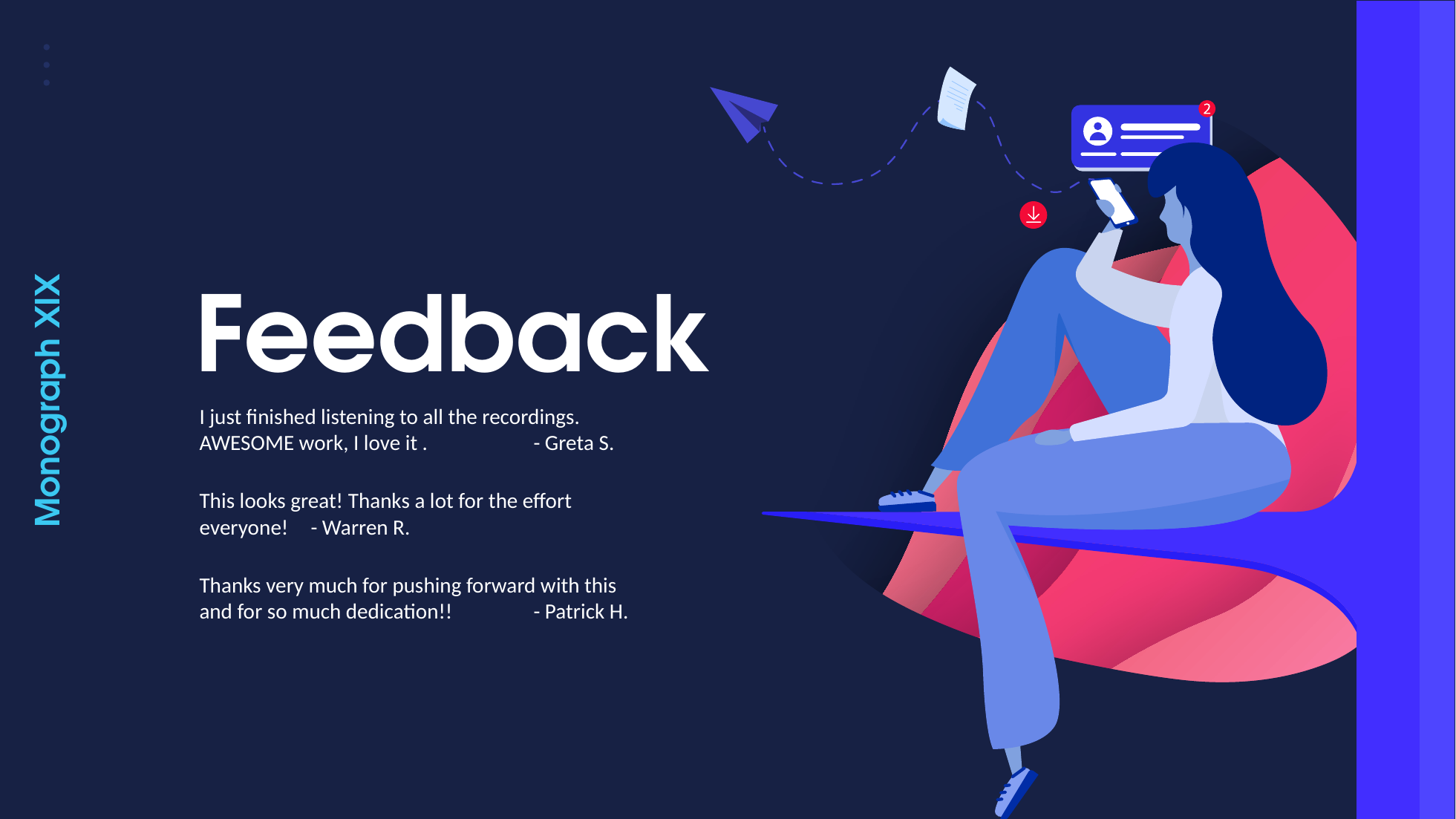

Feedback

I just finished listening to all the recordings. AWESOME work, I love it	.	- Greta S.
This looks great! Thanks a lot for the effort everyone!	- Warren R.
Thanks very much for pushing forward with this and for so much dedication!! 	- Patrick H.